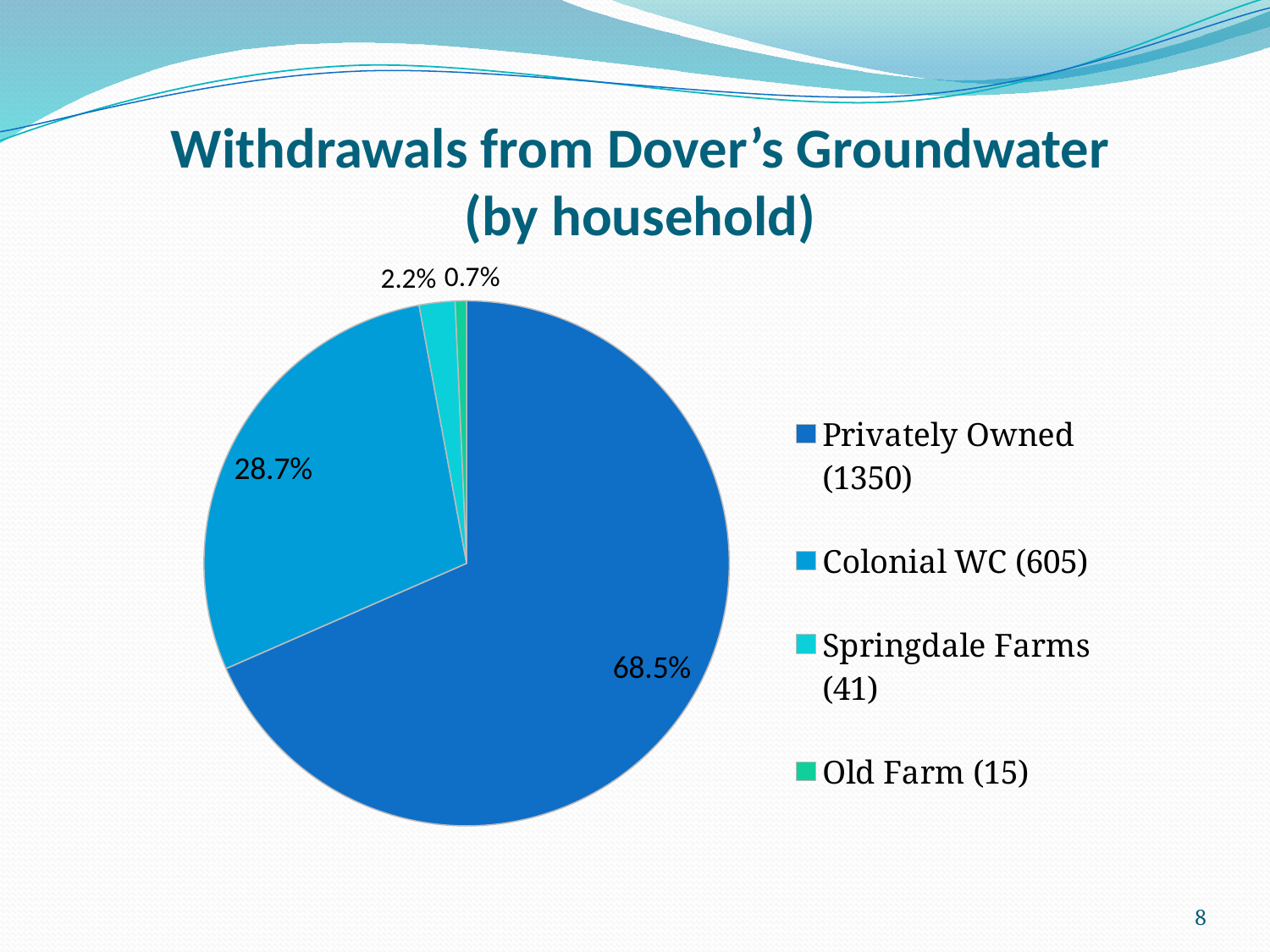

Withdrawals from Dover’s Groundwater
(by household)

### Chart

| Category | Sources of Residential Water |
|---|---|
| Privately Owned  (1350) | 68.5 |
| Colonial WC (605) | 28.7 |
| Springdale Farms (41) | 2.2 |
| Old Farm (15) | 0.7000000000000006 |
8